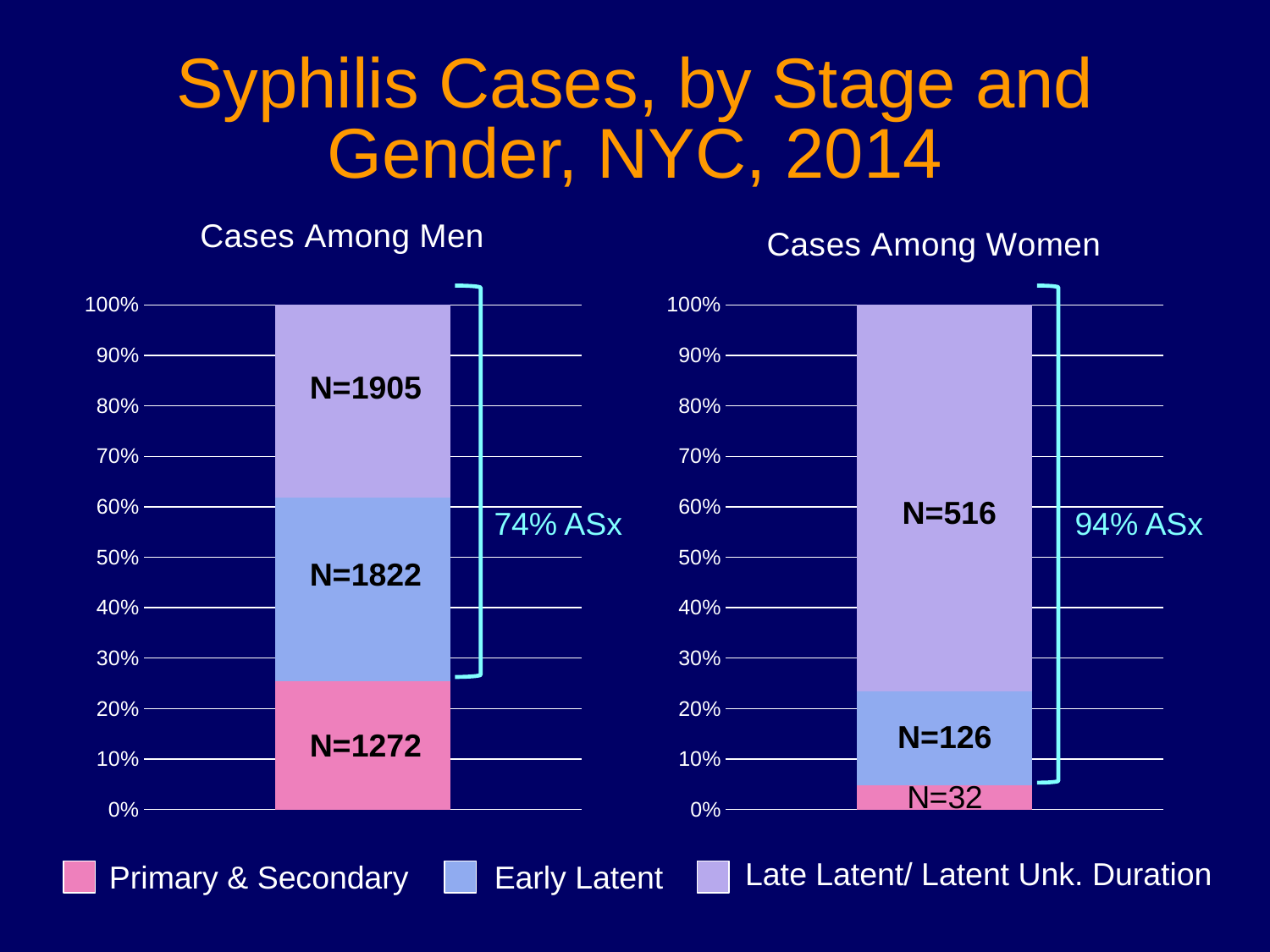

# Syphilis Cases, by Stage and Gender, NYC, 2014

### Chart: Cases Among Men

| Category | Primary & Secondary | Early Latent | Late Latent |
|---|---|---|---|
| Men | 1272.0 | 1822.0 | 1905.0 |

### Chart: Cases Among Women

| Category | Primary & Secondary | Early Latent | Late Latent |
|---|---|---|---|
| Women | 32.0 | 126.0 | 516.0 |

N=1905
N=516
74% ASx
94% ASx
N=1822
N=126
N=1272
Late Latent/ Latent Unk. Duration
Primary & Secondary
Early Latent